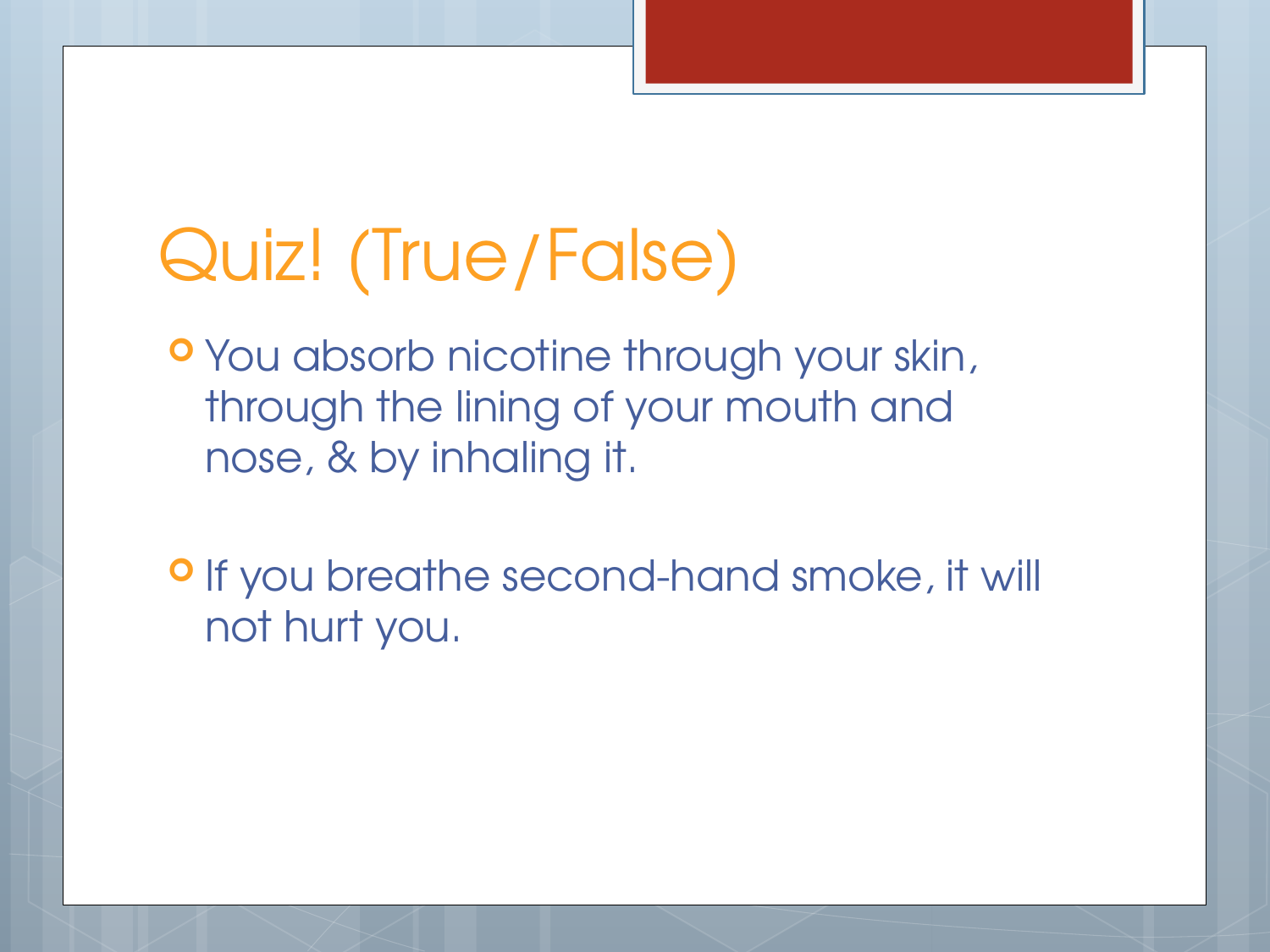

# Quiz! (True/False)
You absorb nicotine through your skin, through the lining of your mouth and nose, & by inhaling it.

If you breathe second-hand smoke, it will not hurt you.